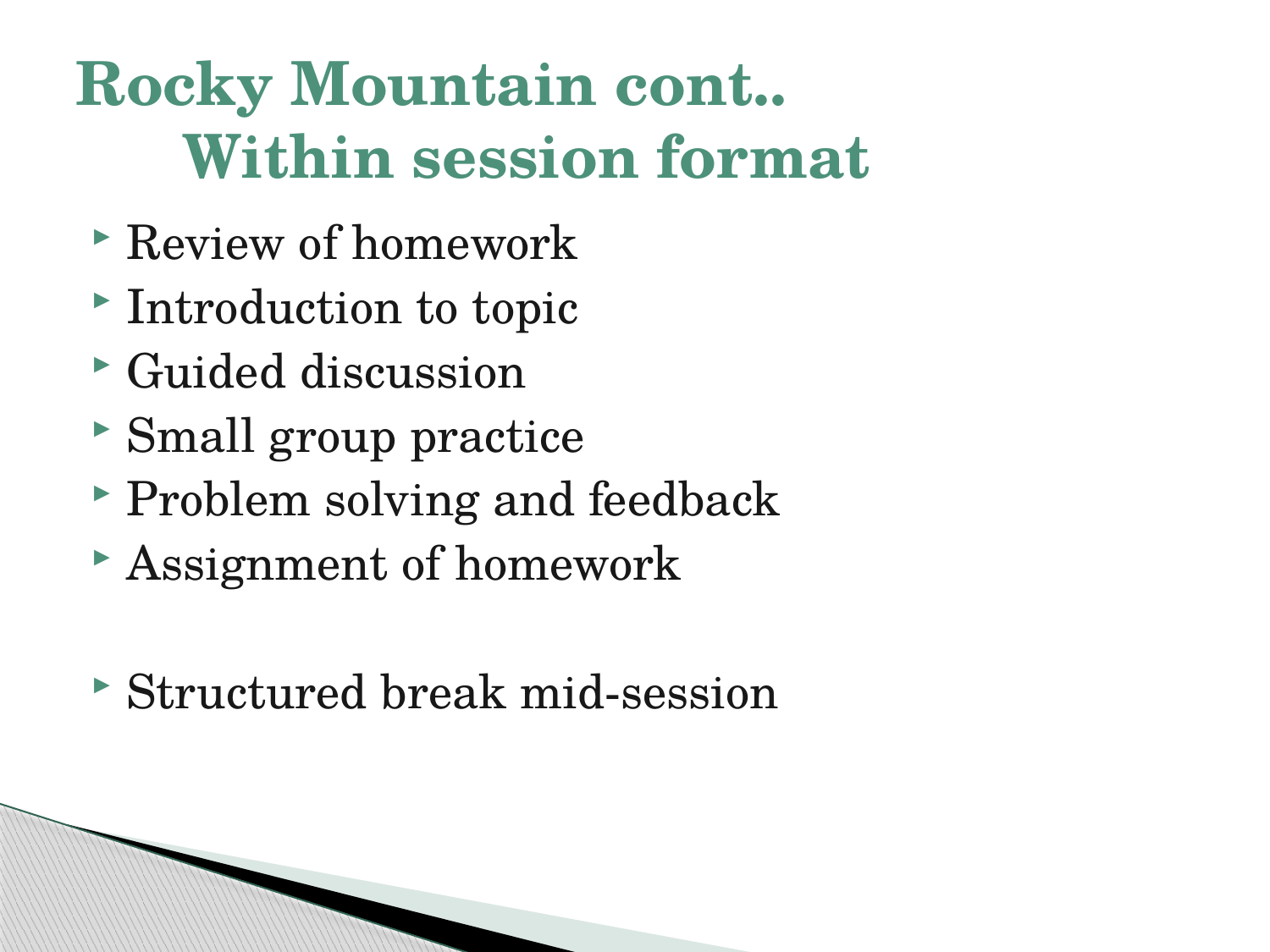

# Rocky Mountain cont.. Within session format
Review of homework
Introduction to topic
Guided discussion
Small group practice
Problem solving and feedback
Assignment of homework

Structured break mid-session